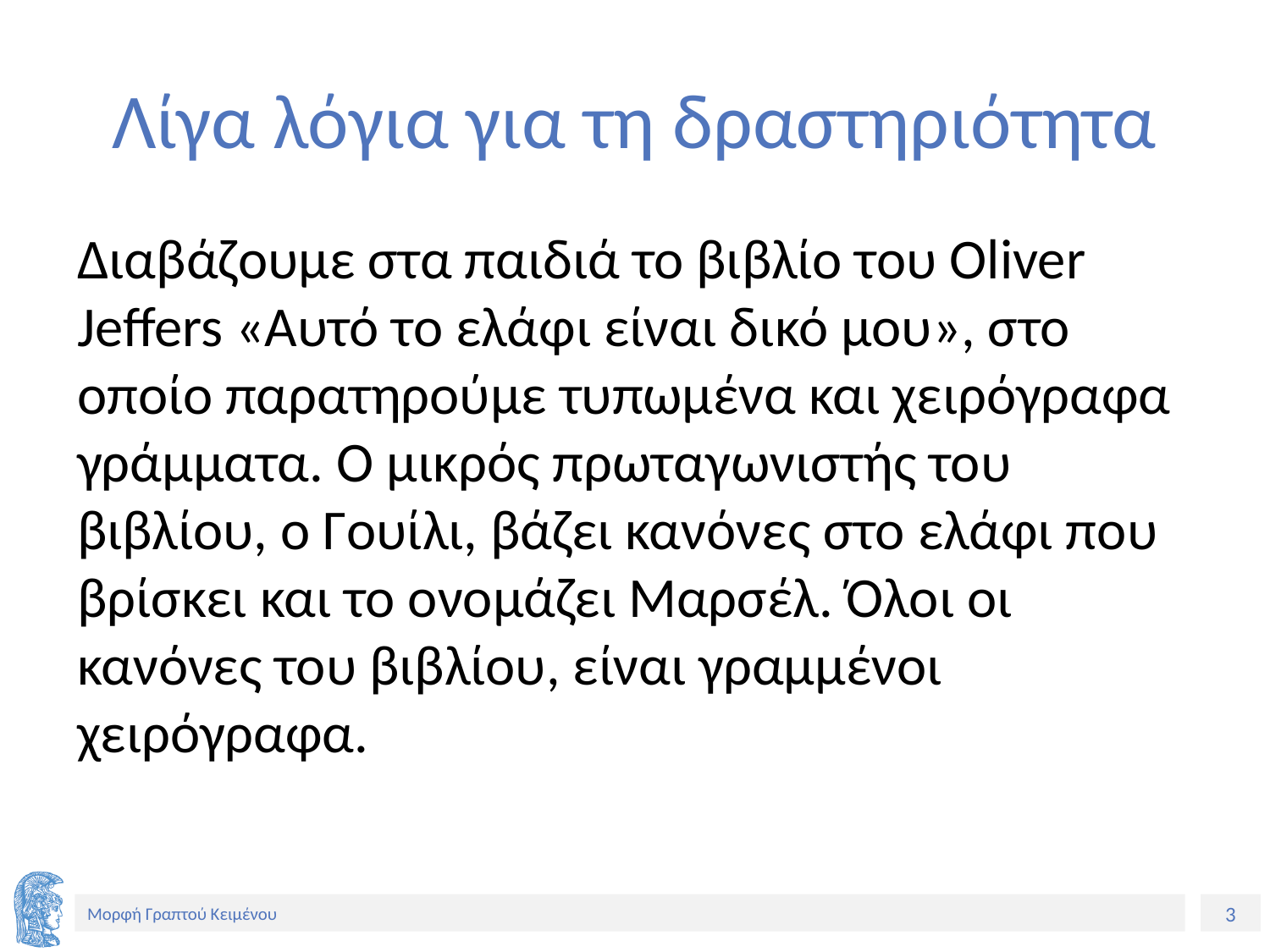

# Λίγα λόγια για τη δραστηριότητα
Διαβάζουμε στα παιδιά το βιβλίο του Oliver Jeffers «Αυτό το ελάφι είναι δικό μου», στο οποίο παρατηρούμε τυπωμένα και χειρόγραφα γράμματα. Ο μικρός πρωταγωνιστής του βιβλίου, ο Γουίλι, βάζει κανόνες στο ελάφι που βρίσκει και το ονομάζει Μαρσέλ. Όλοι οι κανόνες του βιβλίου, είναι γραμμένοι χειρόγραφα.